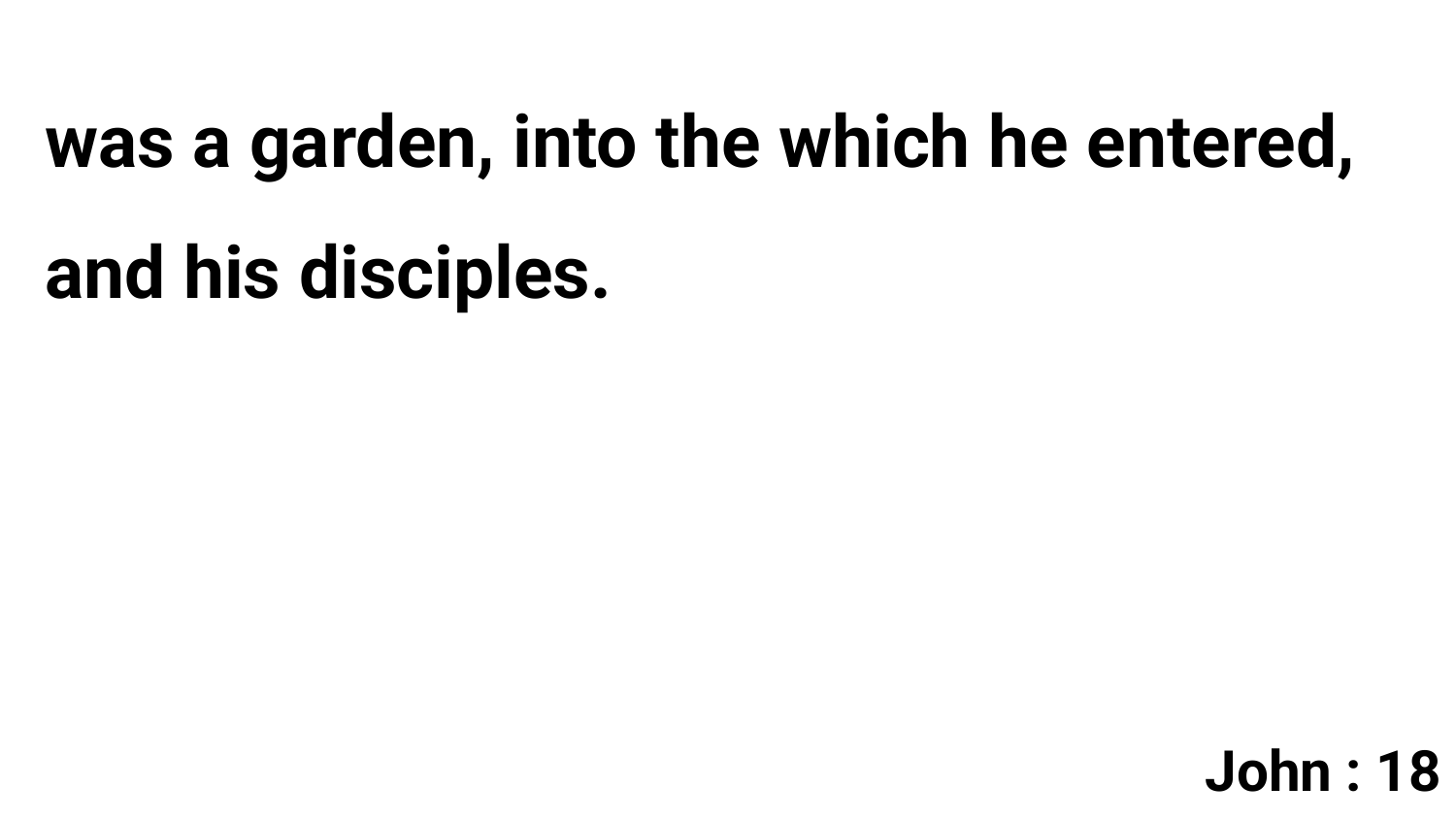

was a garden, into the which he entered, and his disciples.
John : 18